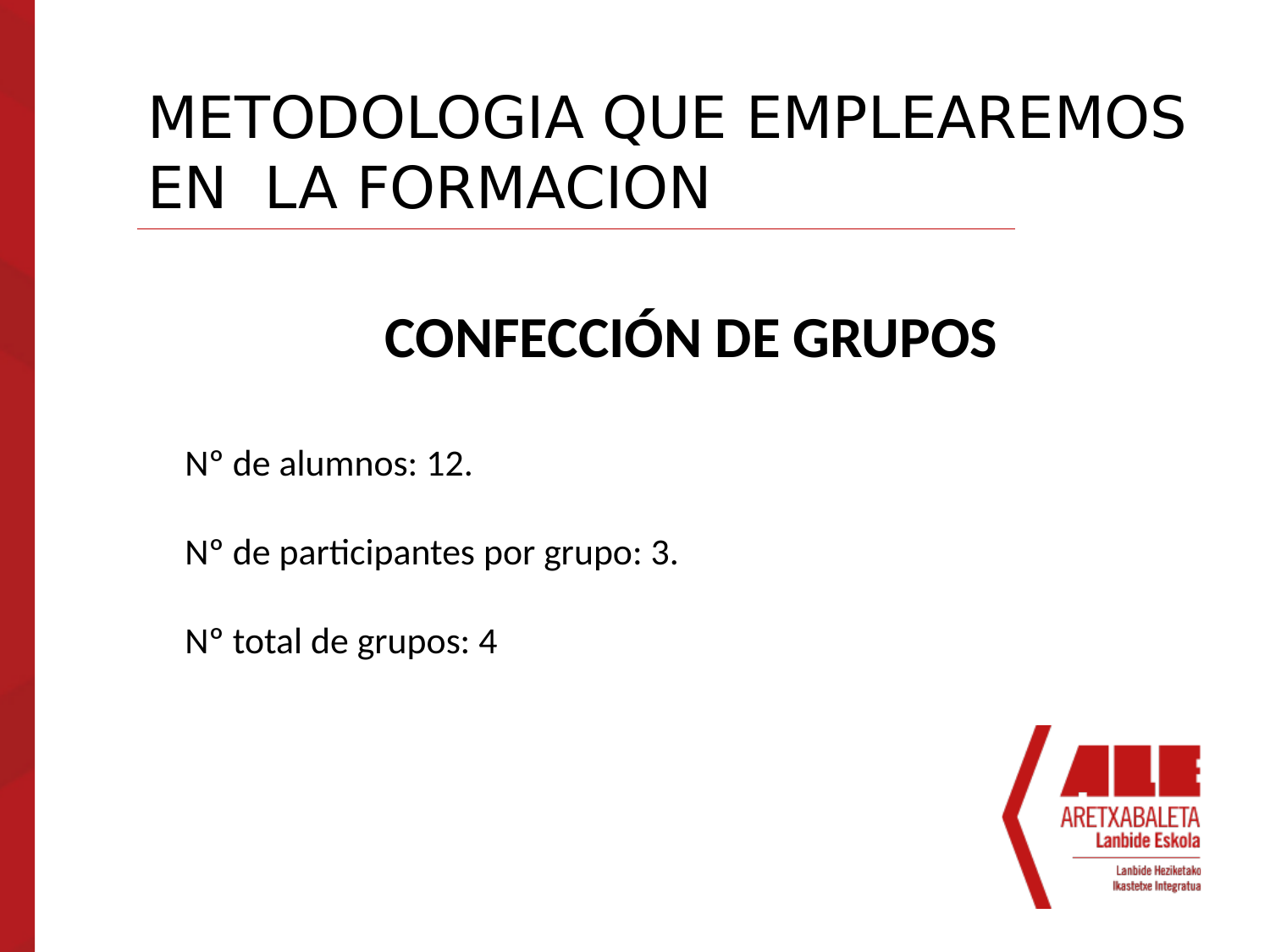

# METODOLOGIA QUE EMPLEAREMOS EN  LA FORMACION
CONFECCIÓN DE GRUPOS

Nº de alumnos: 12.

Nº de participantes por grupo: 3.

Nº total de grupos: 4